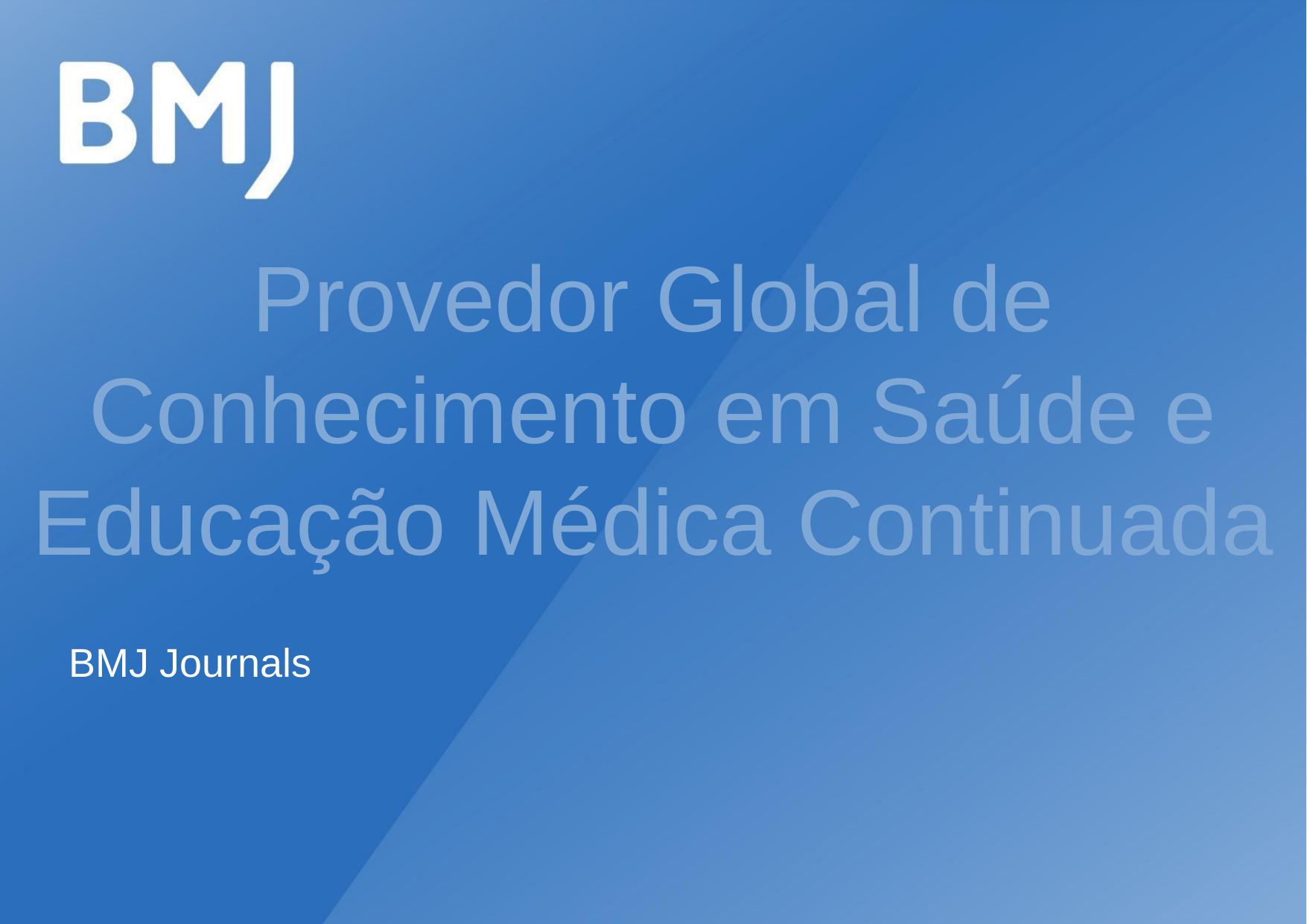

Provedor Global de Conhecimento em Saúde e Educação Médica Continuada
# BMJ Journals